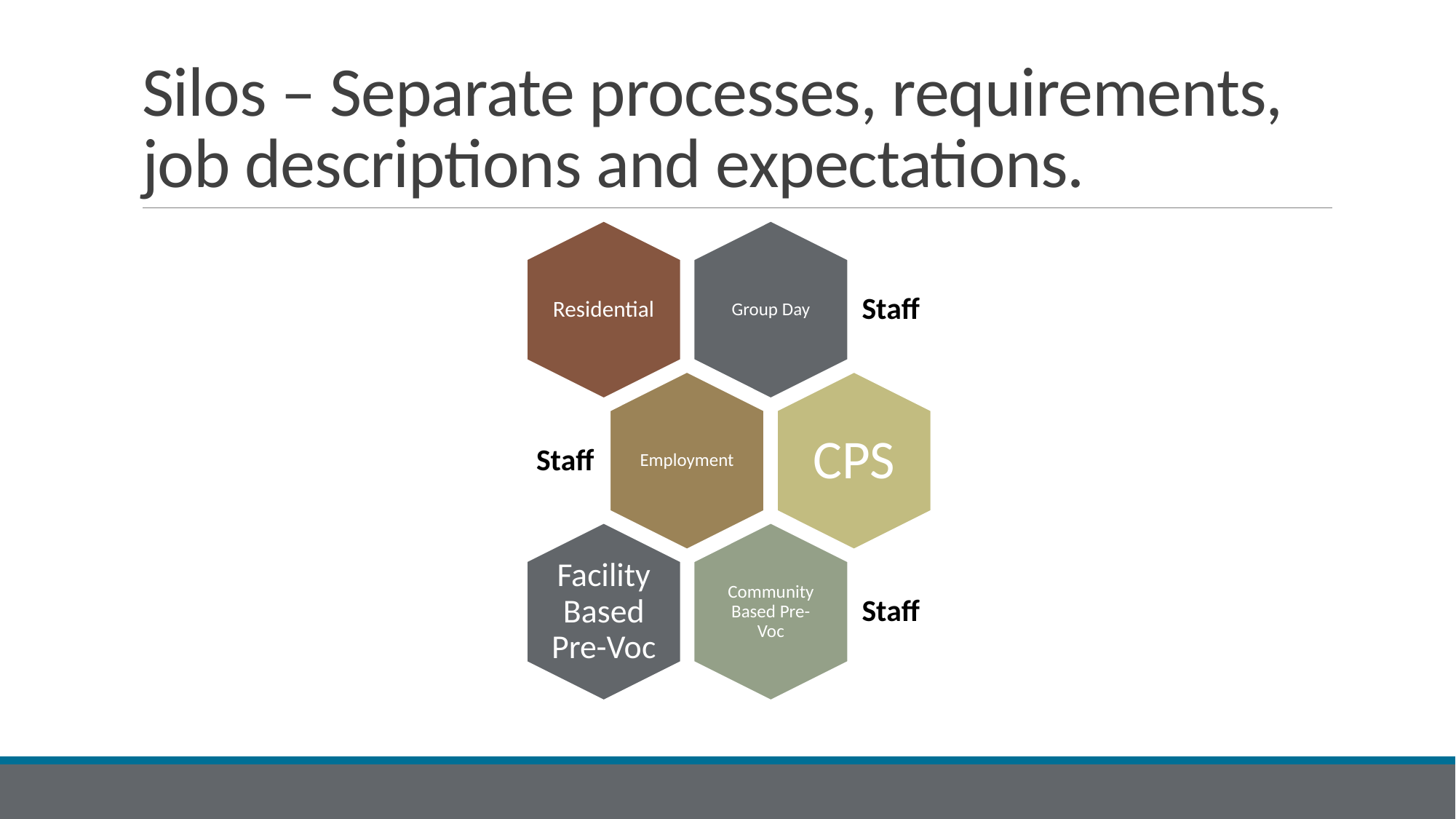

# Silos – Separate processes, requirements, job descriptions and expectations.
Group Day
Staff
Residential
Employment
Staff
CPS
Community Based Pre-Voc
Staff
Facility Based Pre-Voc